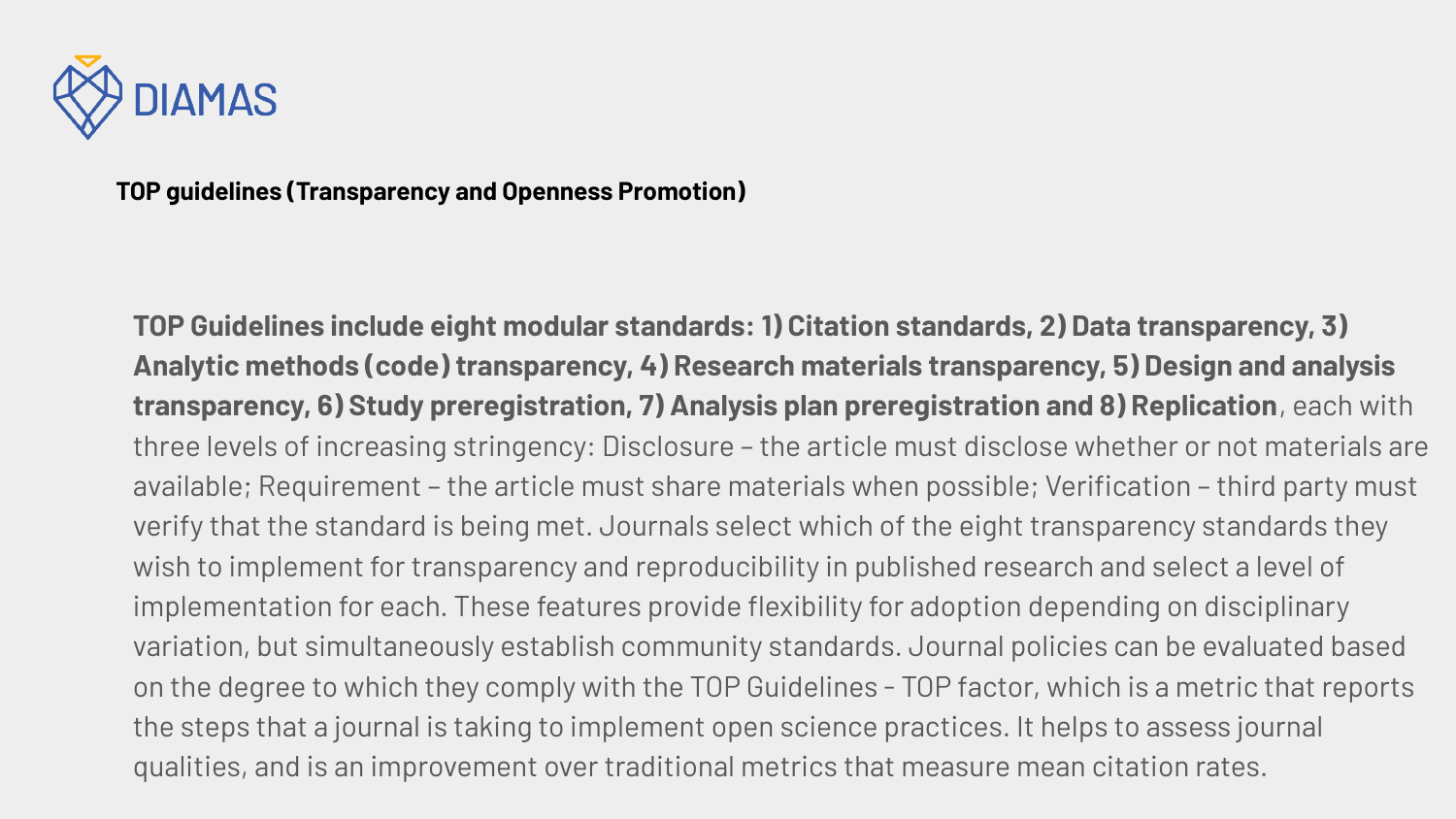

# TOP guidelines (Transparency and Openness Promotion)
TOP Guidelines include eight modular standards: 1) Citation standards, 2) Data transparency, 3) Analytic methods (code) transparency, 4) Research materials transparency, 5) Design and analysis transparency, 6) Study preregistration, 7) Analysis plan preregistration and 8) Replication, each with three levels of increasing stringency: Disclosure – the article must disclose whether or not materials are available; Requirement – the article must share materials when possible; Verification – third party must verify that the standard is being met. Journals select which of the eight transparency standards they wish to implement for transparency and reproducibility in published research and select a level of implementation for each. These features provide flexibility for adoption depending on disciplinary variation, but simultaneously establish community standards. Journal policies can be evaluated based on the degree to which they comply with the TOP Guidelines - TOP factor, which is a metric that reports the steps that a journal is taking to implement open science practices. It helps to assess journal qualities, and is an improvement over traditional metrics that measure mean citation rates.